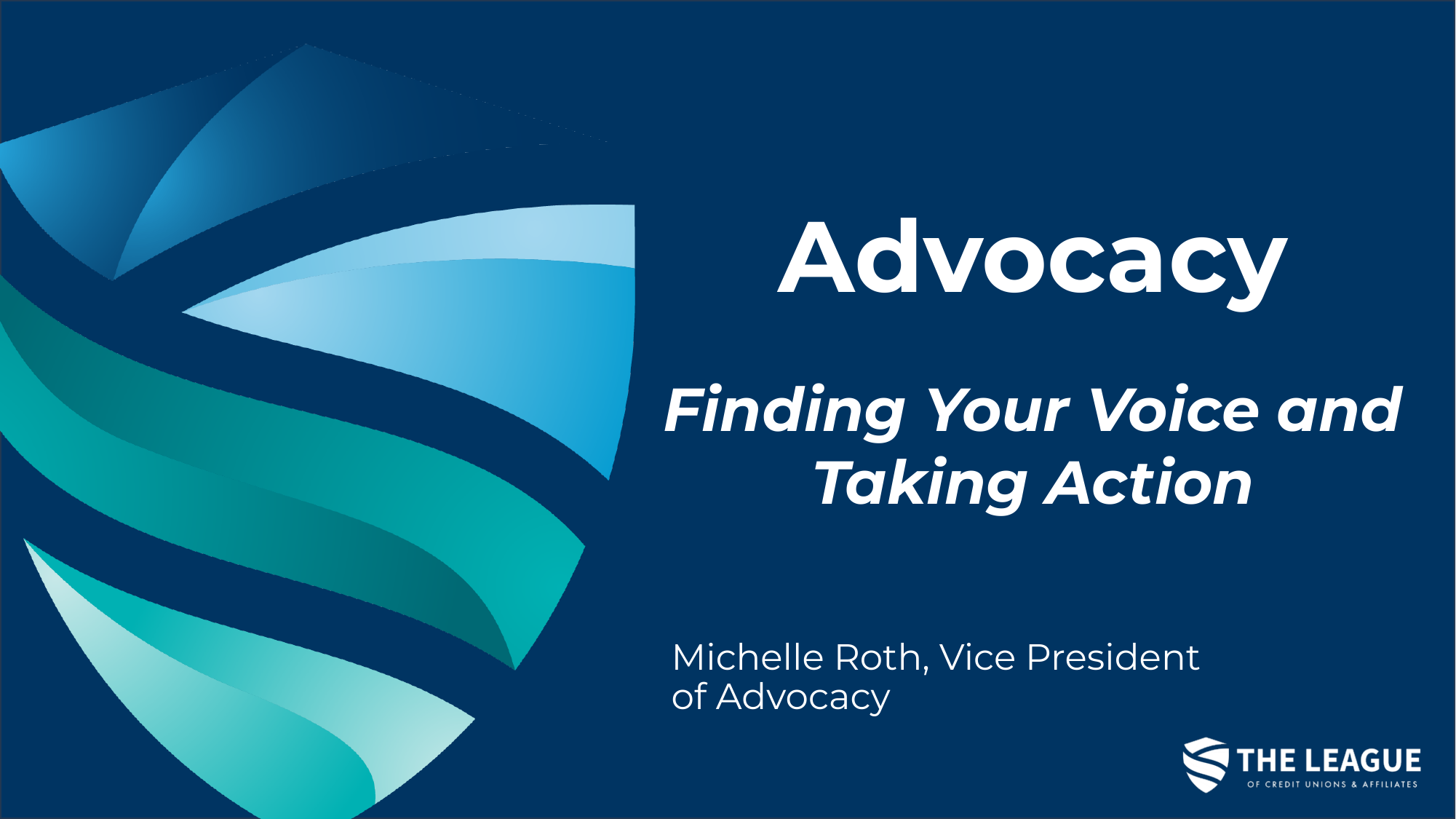

# Advocacy Finding Your Voice and Taking Action
Michelle Roth, Vice President of Advocacy